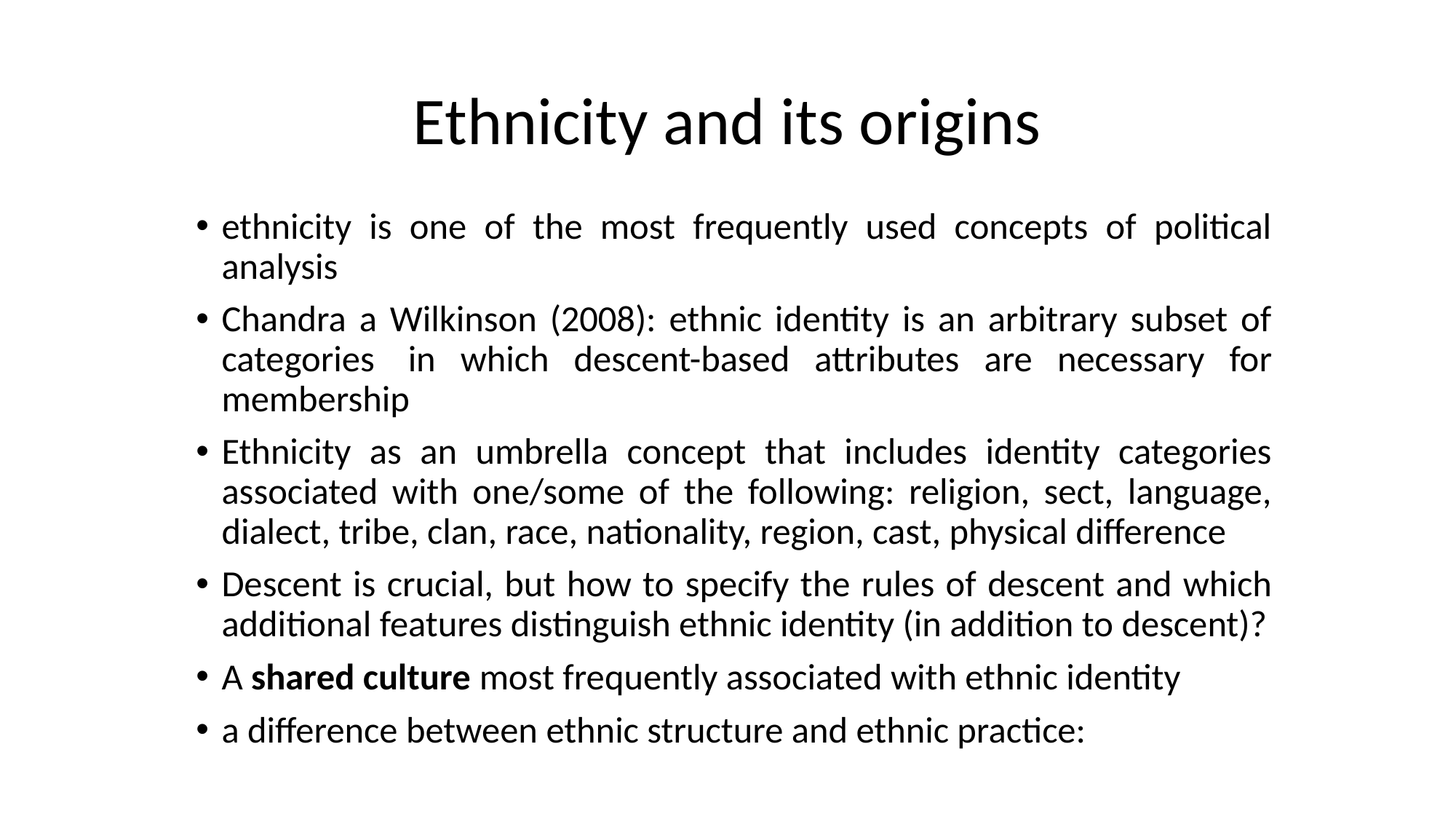

# Ethnicity and its origins
ethnicity is one of the most frequently used concepts of political analysis
Chandra a Wilkinson (2008): ethnic identity is an arbitrary subset of categories  in which descent-based attributes are necessary for membership
Ethnicity as an umbrella concept that includes identity categories associated with one/some of the following: religion, sect, language, dialect, tribe, clan, race, nationality, region, cast, physical difference
Descent is crucial, but how to specify the rules of descent and which additional features distinguish ethnic identity (in addition to descent)?
A shared culture most frequently associated with ethnic identity
a difference between ethnic structure and ethnic practice: